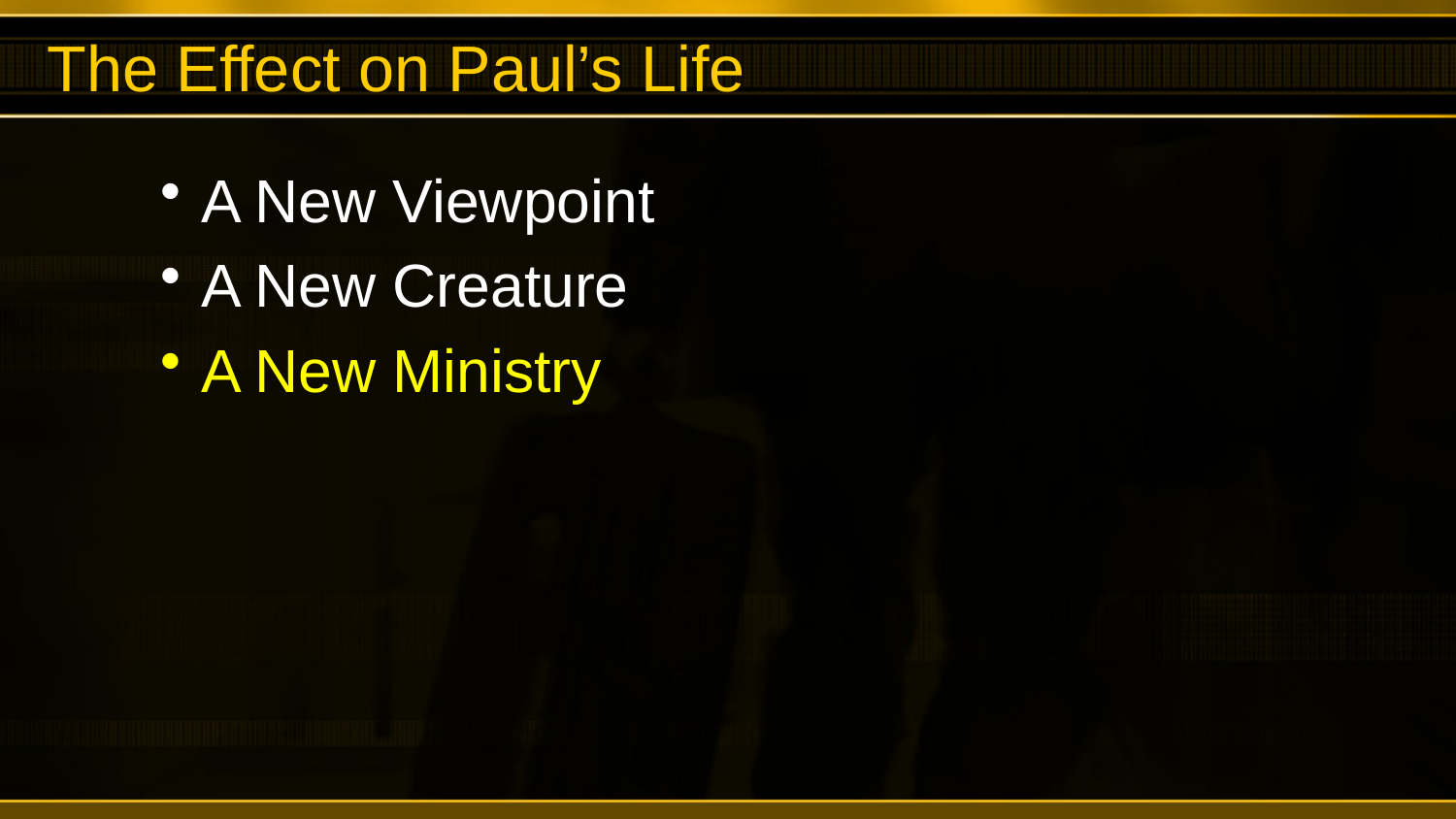

# The Effect on Paul’s Life
A New Viewpoint
A New Creature
A New Ministry